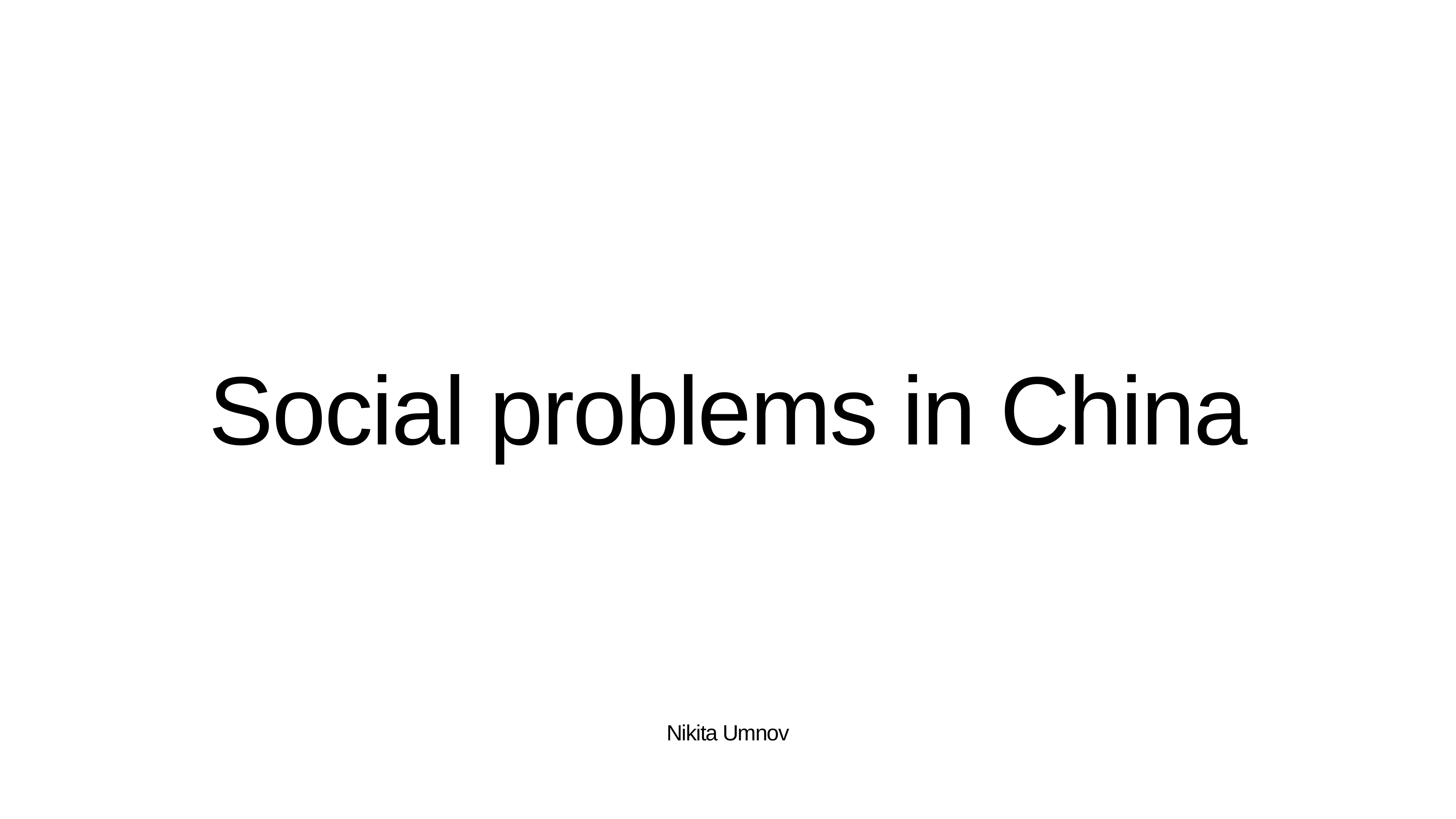

# Social problems in China
Nikita Umnov